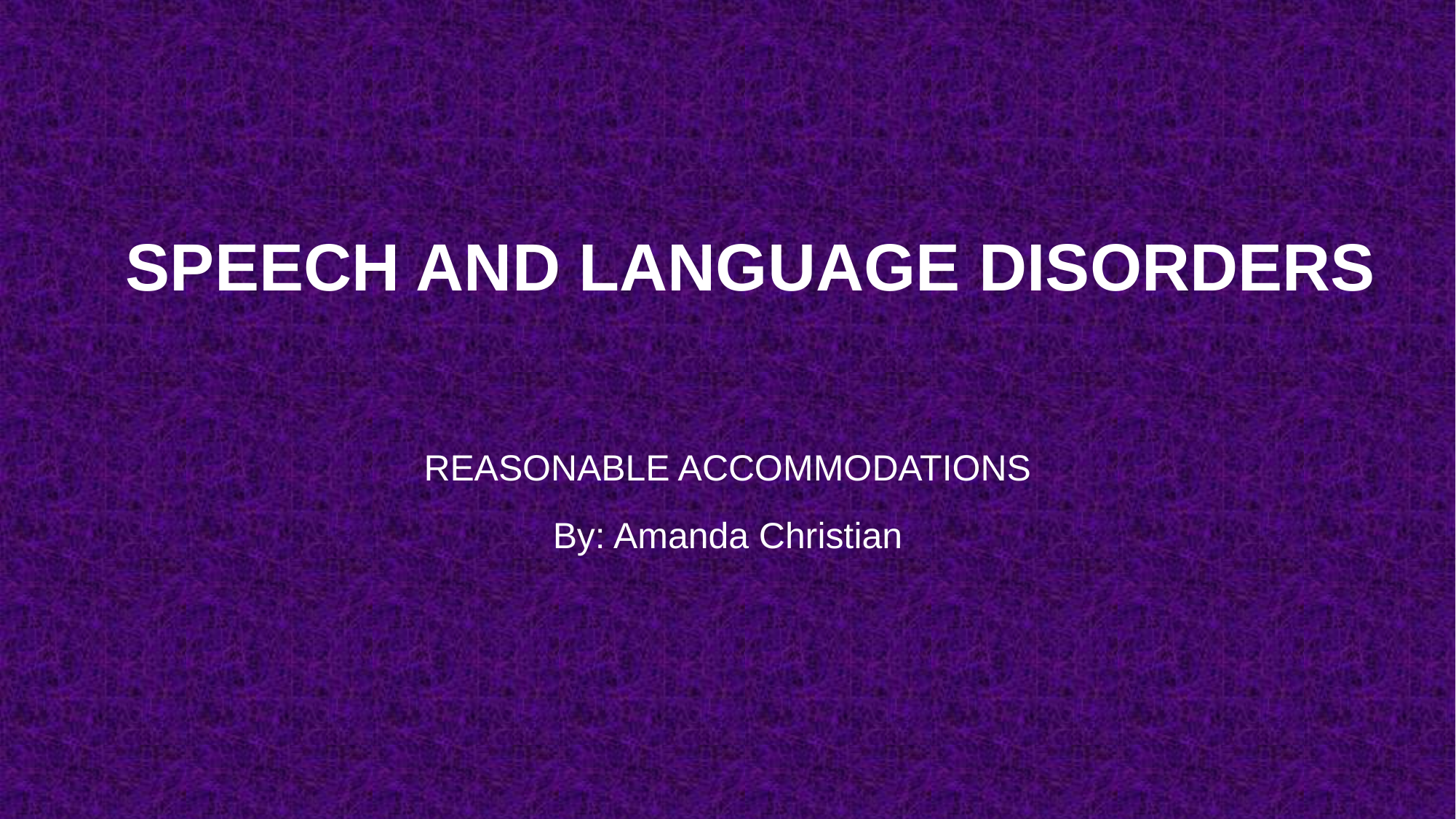

# Speech and language disorders
REASONABLE ACCOMMODATIONS
By: Amanda Christian